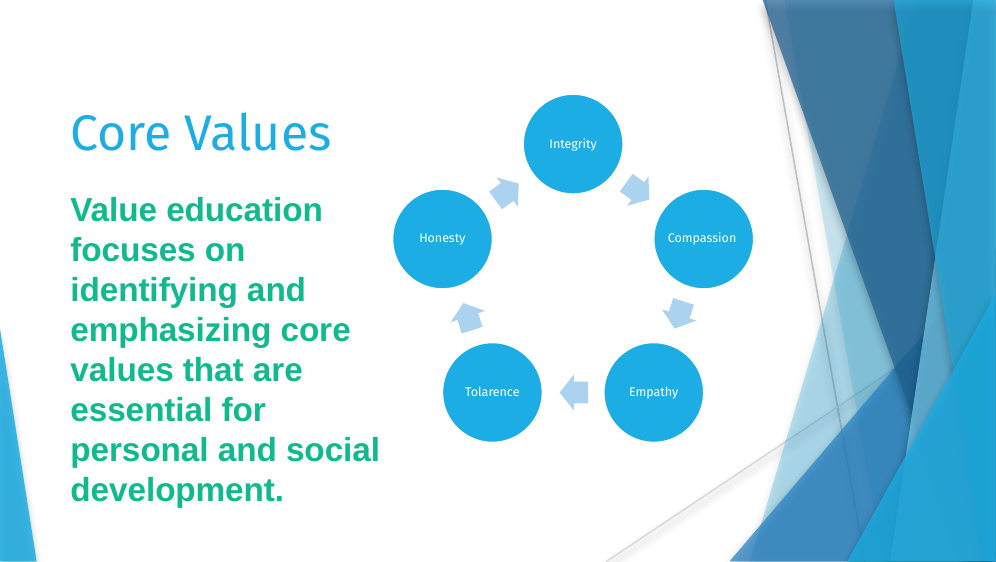

Integrity

Compassion

Empathy

Tolarence

Honesty

# Core Values
Value education focuses on identifying and emphasizing core values that are essential for personal and social development.